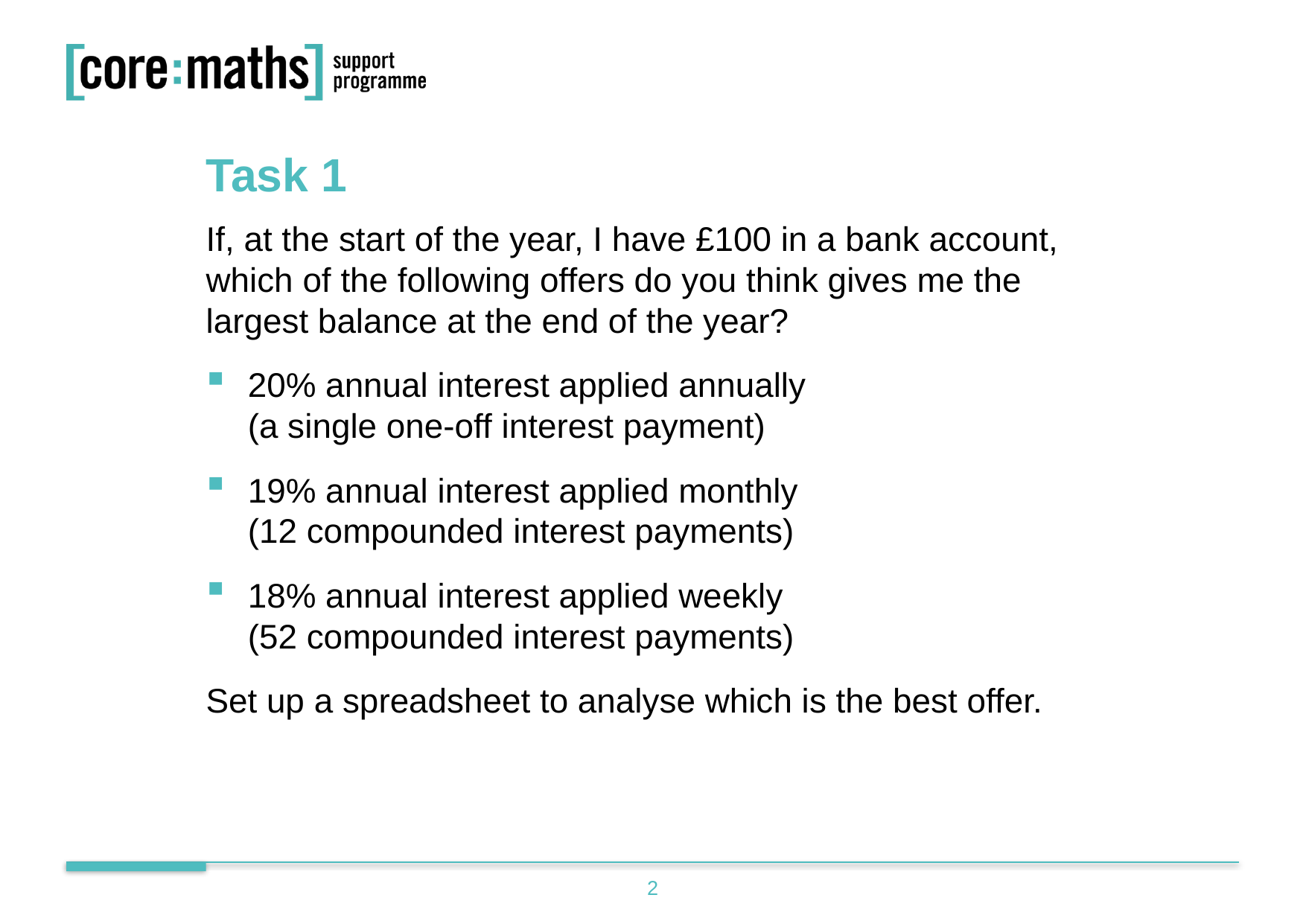

Task 1
If, at the start of the year, I have £100 in a bank account, which of the following offers do you think gives me the largest balance at the end of the year?
20% annual interest applied annually
(a single one-off interest payment)
19% annual interest applied monthly
(12 compounded interest payments)
18% annual interest applied weekly
(52 compounded interest payments)
Set up a spreadsheet to analyse which is the best offer.

2